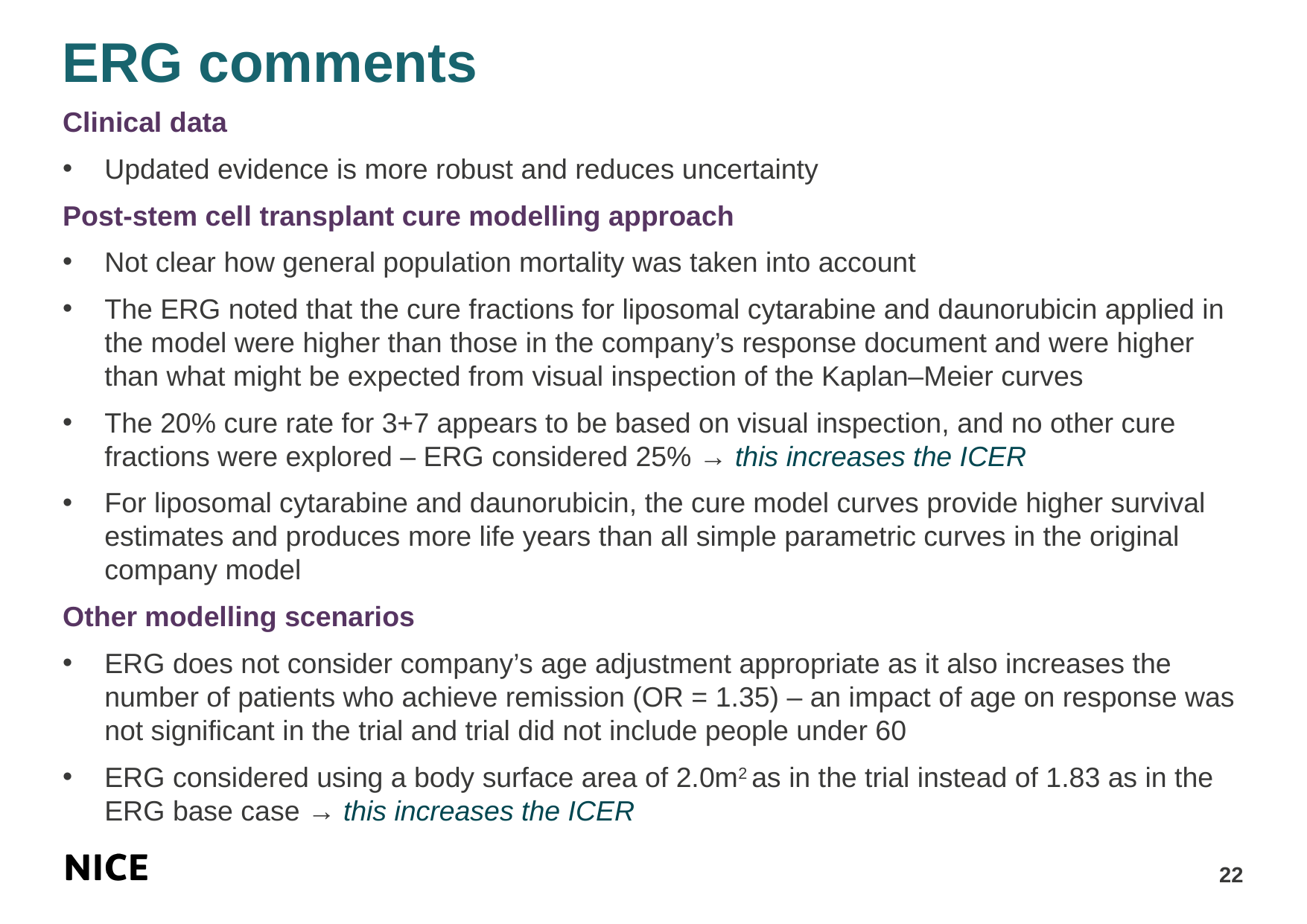

# ERG comments
Clinical data
Updated evidence is more robust and reduces uncertainty
Post-stem cell transplant cure modelling approach
Not clear how general population mortality was taken into account
The ERG noted that the cure fractions for liposomal cytarabine and daunorubicin applied in the model were higher than those in the company’s response document and were higher than what might be expected from visual inspection of the Kaplan–Meier curves
The 20% cure rate for 3+7 appears to be based on visual inspection, and no other cure fractions were explored – ERG considered 25% → this increases the ICER
For liposomal cytarabine and daunorubicin, the cure model curves provide higher survival estimates and produces more life years than all simple parametric curves in the original company model
Other modelling scenarios
ERG does not consider company’s age adjustment appropriate as it also increases the number of patients who achieve remission (OR = 1.35) – an impact of age on response was not significant in the trial and trial did not include people under 60
ERG considered using a body surface area of 2.0m2 as in the trial instead of 1.83 as in the ERG base case → this increases the ICER

22